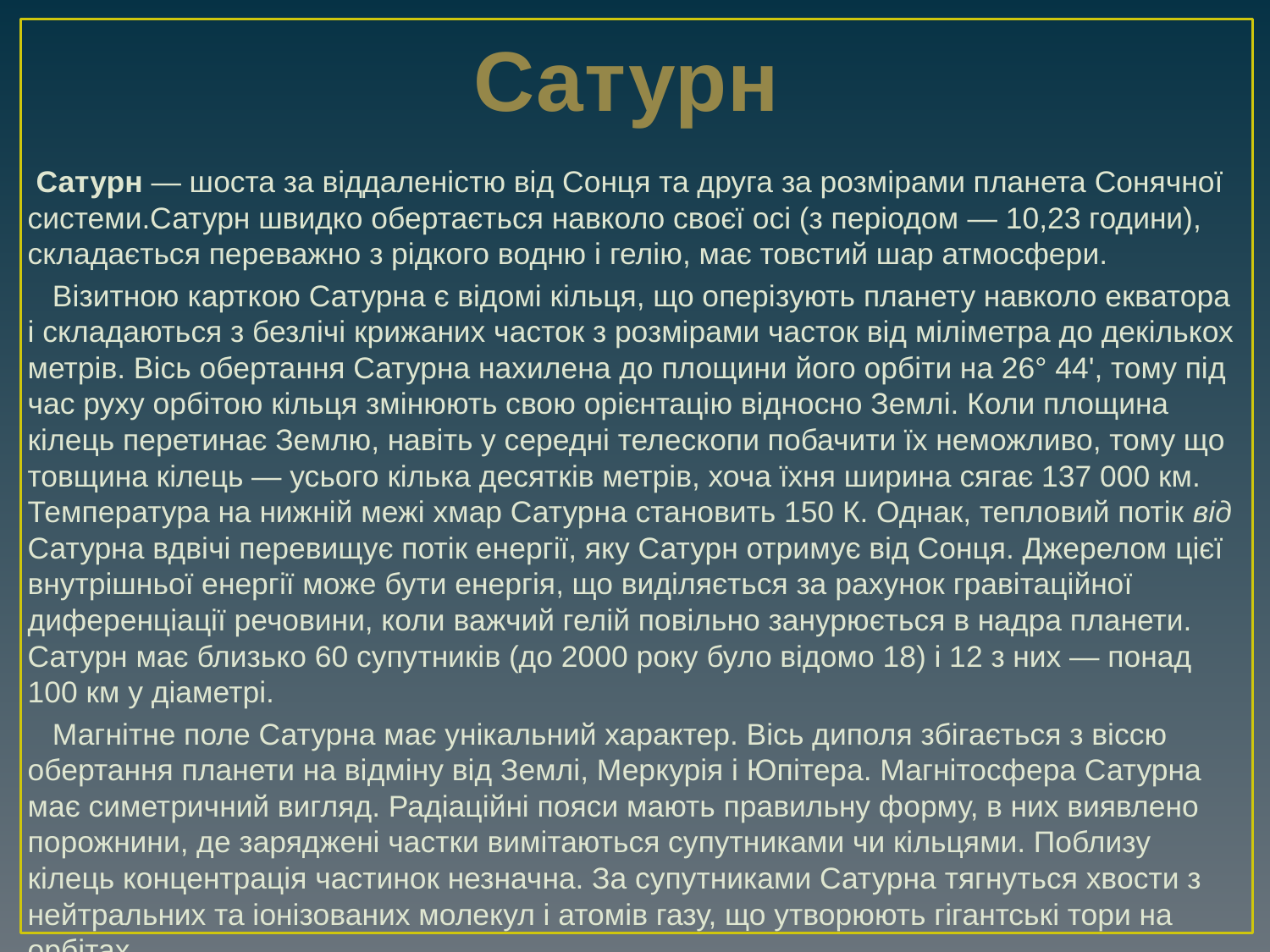

# Сатурн
 Сатурн — шоста за віддаленістю від Сонця та друга за розмірами планета Сонячної системи.Сатурн швидко обертається навколо своєї осі (з періодом — 10,23 години), складається переважно з рідкого водню і гелію, має товстий шар атмосфери.
   Візитною карткою Сатурна є відомі кільця, що оперізують планету навколо екватора і складаються з безлічі крижаних часток з розмірами часток від міліметра до декількох метрів. Вісь обертання Сатурна нахилена до площини його орбіти на 26° 44', тому під час руху орбітою кільця змінюють свою орієнтацію відносно Землі. Коли площина кілець перетинає Землю, навіть у середні телескопи побачити їх неможливо, тому що товщина кілець — усього кілька десятків метрів, хоча їхня ширина сягає 137 000 км. Температура на нижній межі хмар Сатурна становить 150 К. Однак, тепловий потік від Сатурна вдвічі перевищує потік енергії, яку Сатурн отримує від Сонця. Джерелом цієї внутрішньої енергії може бути енергія, що виділяється за рахунок гравітаційної диференціації речовини, коли важчий гелій повільно занурюється в надра планети. Сатурн має близько 60 супутників (до 2000 року було відомо 18) і 12 з них — понад 100 км у діаметрі.
   Магнітне поле Сатурна має унікальний характер. Вісь диполя збігається з віссю обертання планети на відміну від Землі, Меркурія і Юпітера. Магнітосфера Сатурна має симетричний вигляд. Радіаційні пояси мають правильну форму, в них виявлено порожнини, де заряджені частки вимітаються супутниками чи кільцями. Поблизу кілець концентрація частинок незначна. За супутниками Сатурна тягнуться хвости з нейтральних та іонізованих молекул і атомів газу, що утворюють гігантські тори на орбітах.